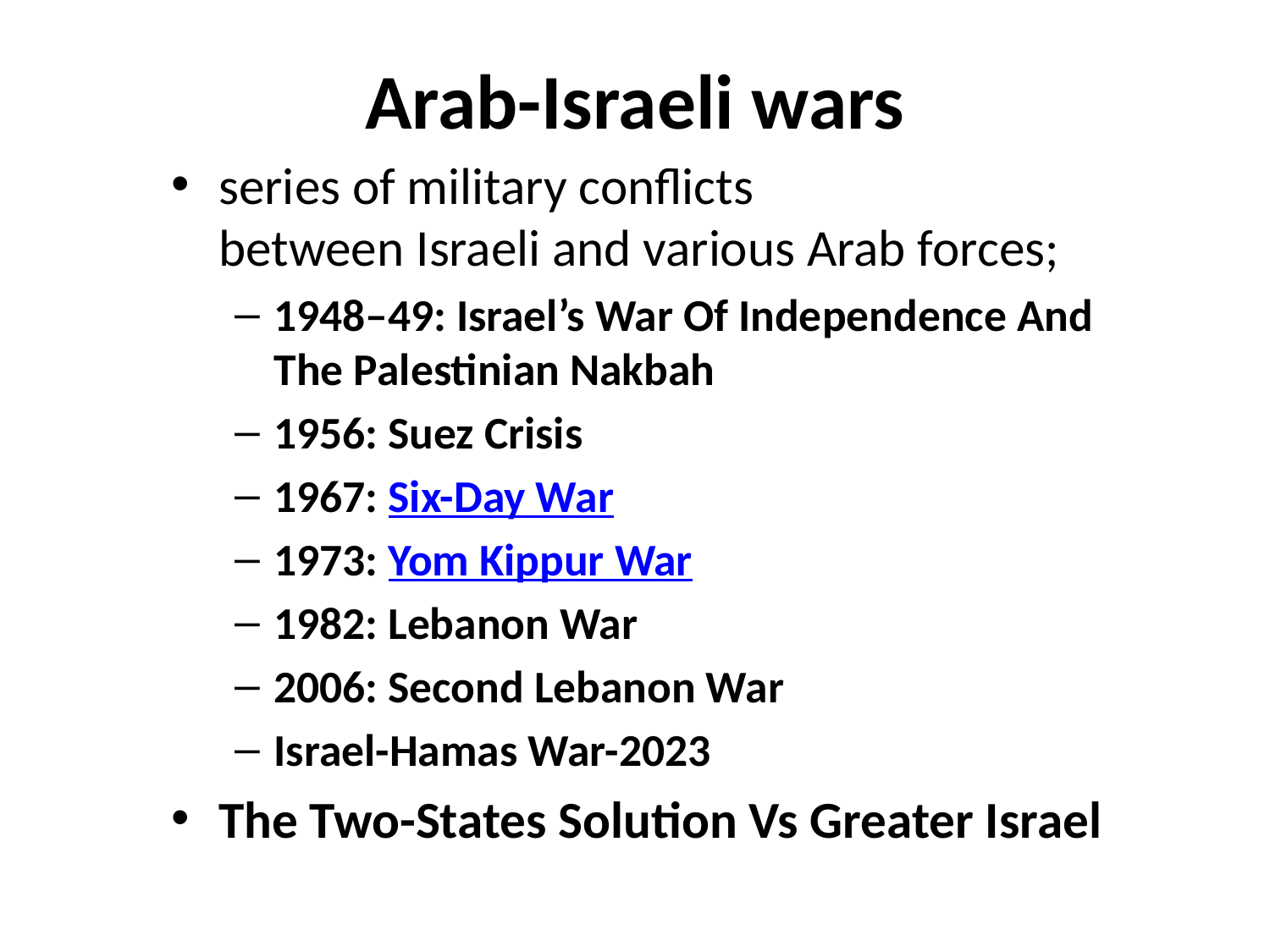

# Arab-Israeli wars
series of military conflicts between Israeli and various Arab forces;
1948–49: Israel’s War Of Independence And The Palestinian Nakbah
1956: Suez Crisis
1967: Six-Day War
1973: Yom Kippur War
1982: Lebanon War
2006: Second Lebanon War
Israel-Hamas War-2023
The Two-States Solution Vs Greater Israel